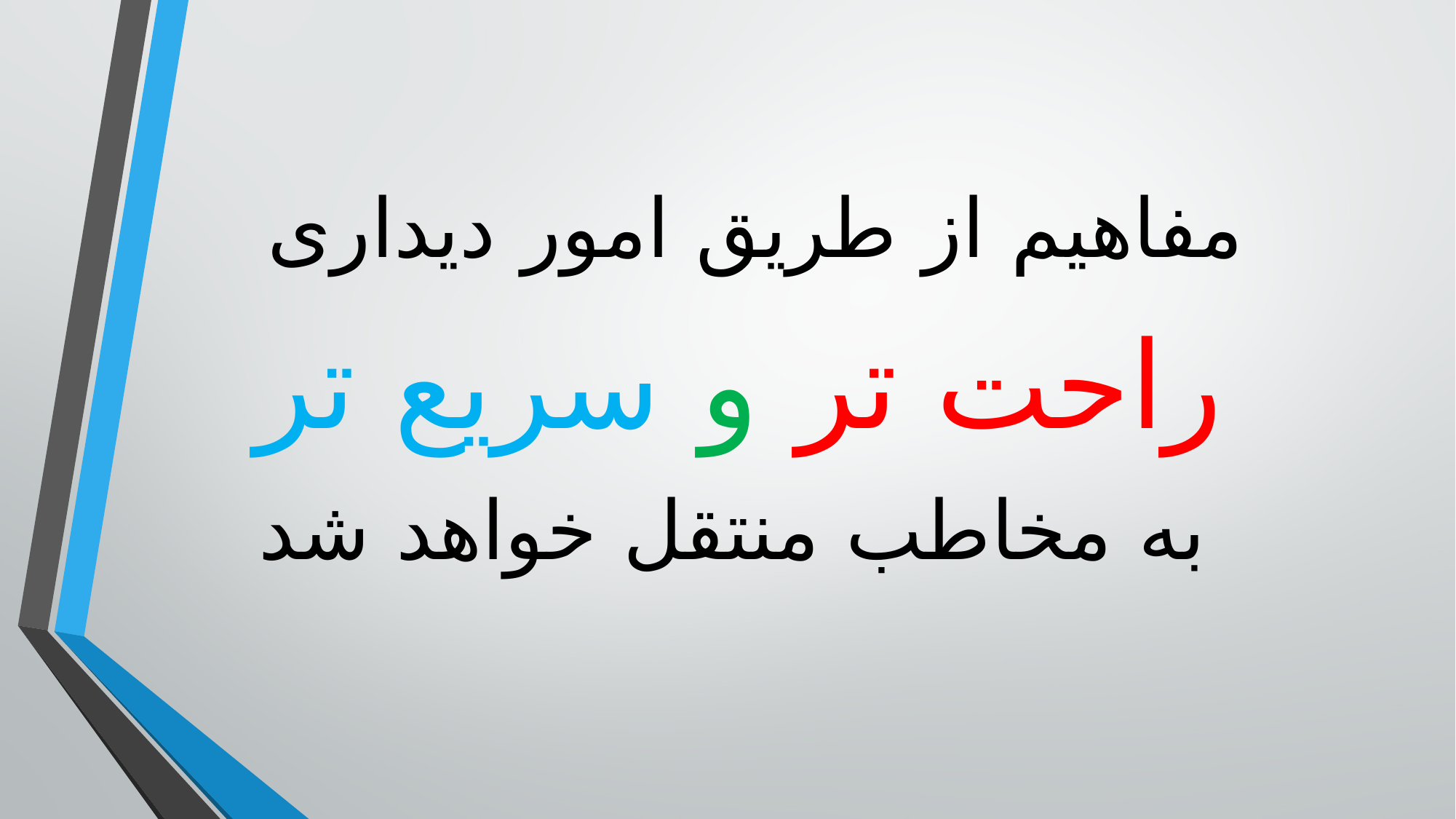

#
 مفاهیم از طریق امور دیداری
 راحت تر و سریع تر
به مخاطب منتقل خواهد شد